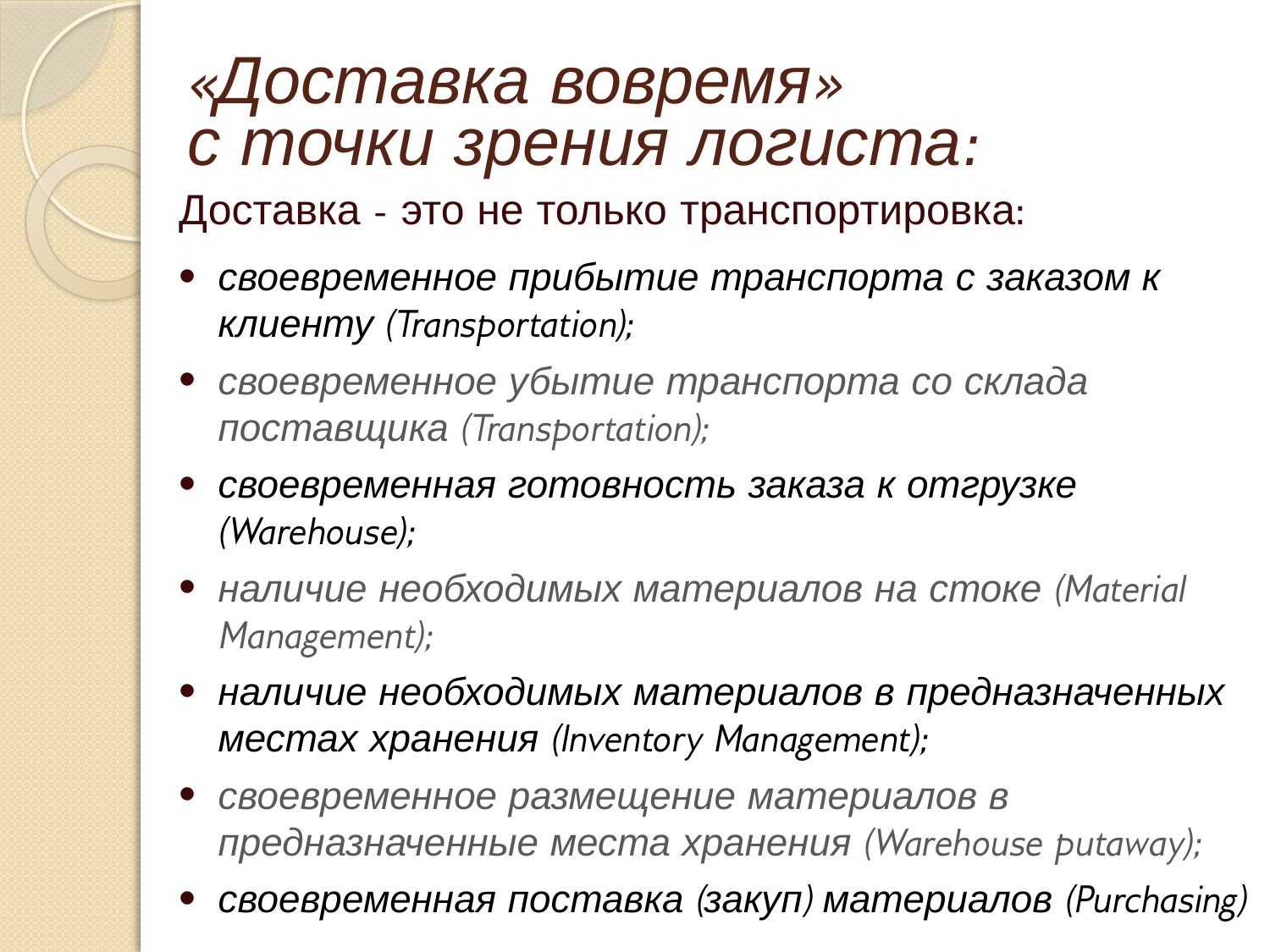

# «Доставка вовремя» с точки зрения логиста:
Доставка - это не только транспортировка:
своевременное прибытие транспорта с заказом к клиенту (Transportation);
своевременное убытие транспорта со склада поставщика (Transportation);
своевременная готовность заказа к отгрузке (Warehouse);
наличие необходимых материалов на стоке (Material Management);
наличие необходимых материалов в предназначенных местах хранения (Inventory Management);
своевременное размещение материалов в предназначенные места хранения (Warehouse putaway);
своевременная поставка (закуп) материалов (Purchasing) .